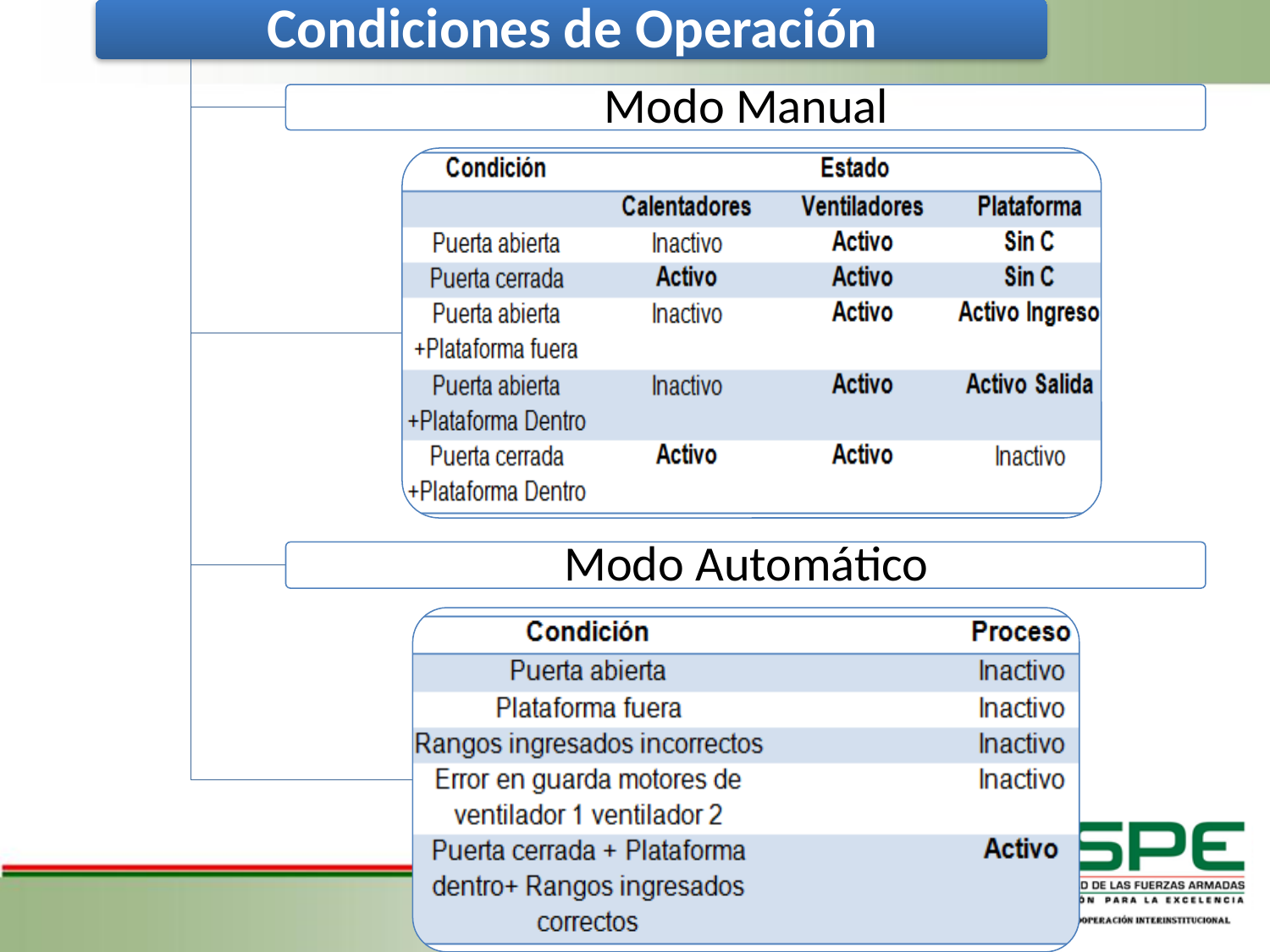

Condiciones de Operación
Modo Manual

Modo Automático